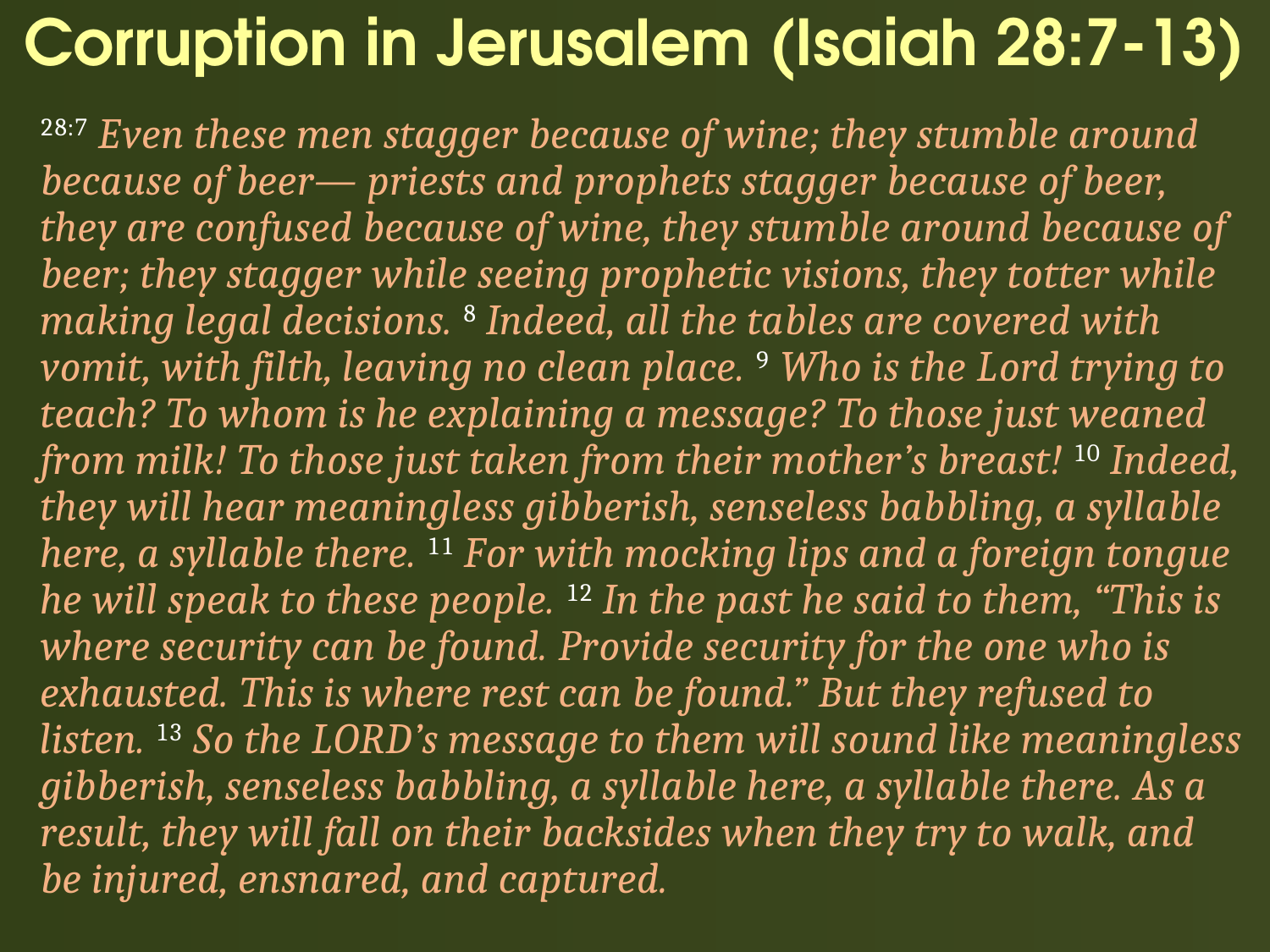

# Corruption in Jerusalem (Isaiah 28:7-13)
28:7 Even these men stagger because of wine; they stumble around because of beer— priests and prophets stagger because of beer, they are confused because of wine, they stumble around because of beer; they stagger while seeing prophetic visions, they totter while making legal decisions. 8 Indeed, all the tables are covered with vomit, with filth, leaving no clean place. 9 Who is the Lord trying to teach? To whom is he explaining a message? To those just weaned from milk! To those just taken from their mother’s breast! 10 Indeed, they will hear meaningless gibberish, senseless babbling, a syllable here, a syllable there. 11 For with mocking lips and a foreign tongue he will speak to these people. 12 In the past he said to them, “This is where security can be found. Provide security for the one who is exhausted. This is where rest can be found.” But they refused to listen. 13 So the LORD’s message to them will sound like meaningless gibberish, senseless babbling, a syllable here, a syllable there. As a result, they will fall on their backsides when they try to walk, and be injured, ensnared, and captured.